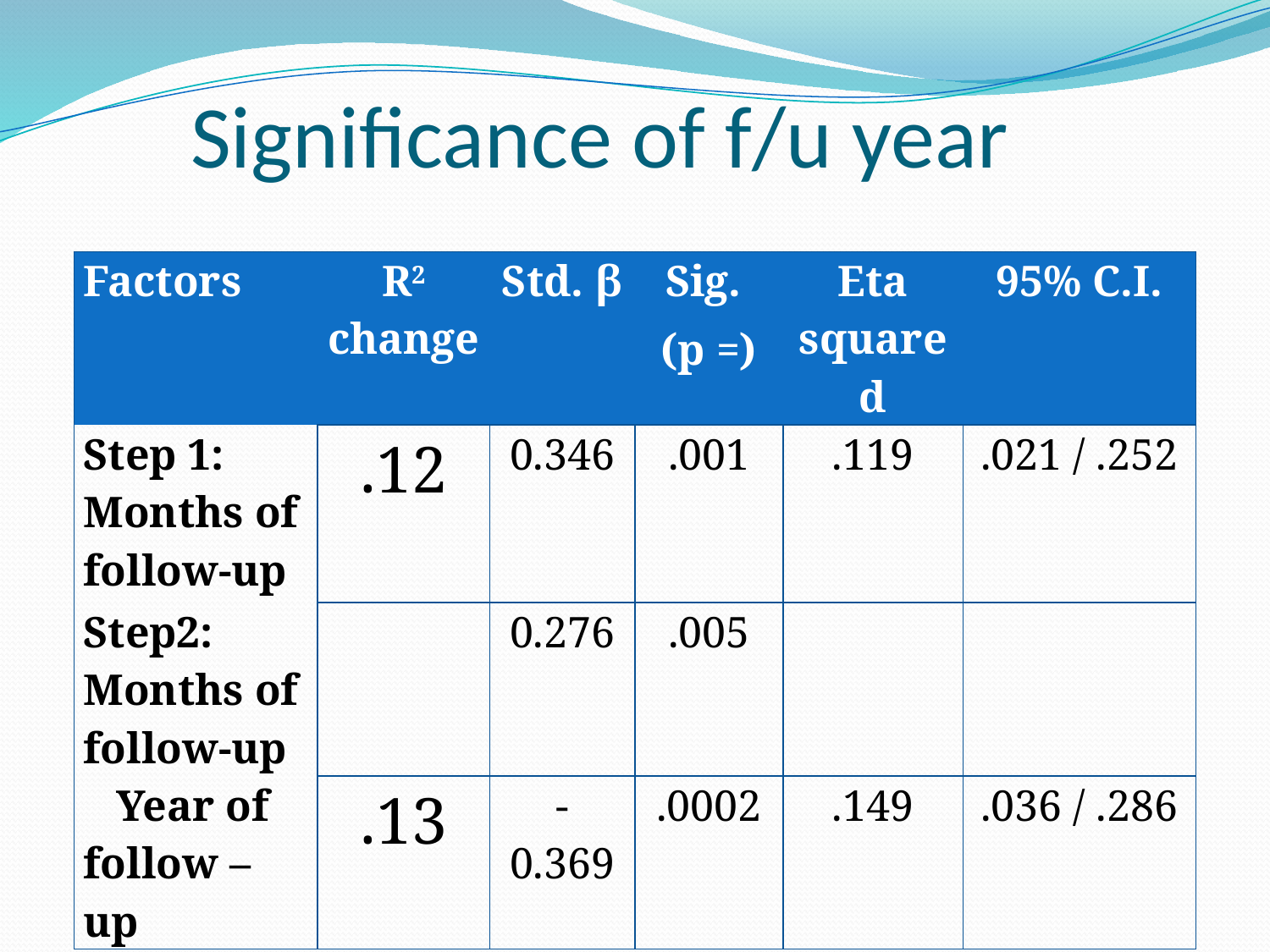

# Significance of f/u year
| Factors | R2 change | Std. β | Sig. (p =) | Eta squared | 95% C.I. |
| --- | --- | --- | --- | --- | --- |
| Step 1: Months of follow-up | .12 | 0.346 | .001 | .119 | .021 / .252 |
| Step2: Months of follow-up |  | 0.276 | .005 |  |  |
| Year of follow – up | .13 | - 0.369 | .0002 | .149 | .036 / .286 |